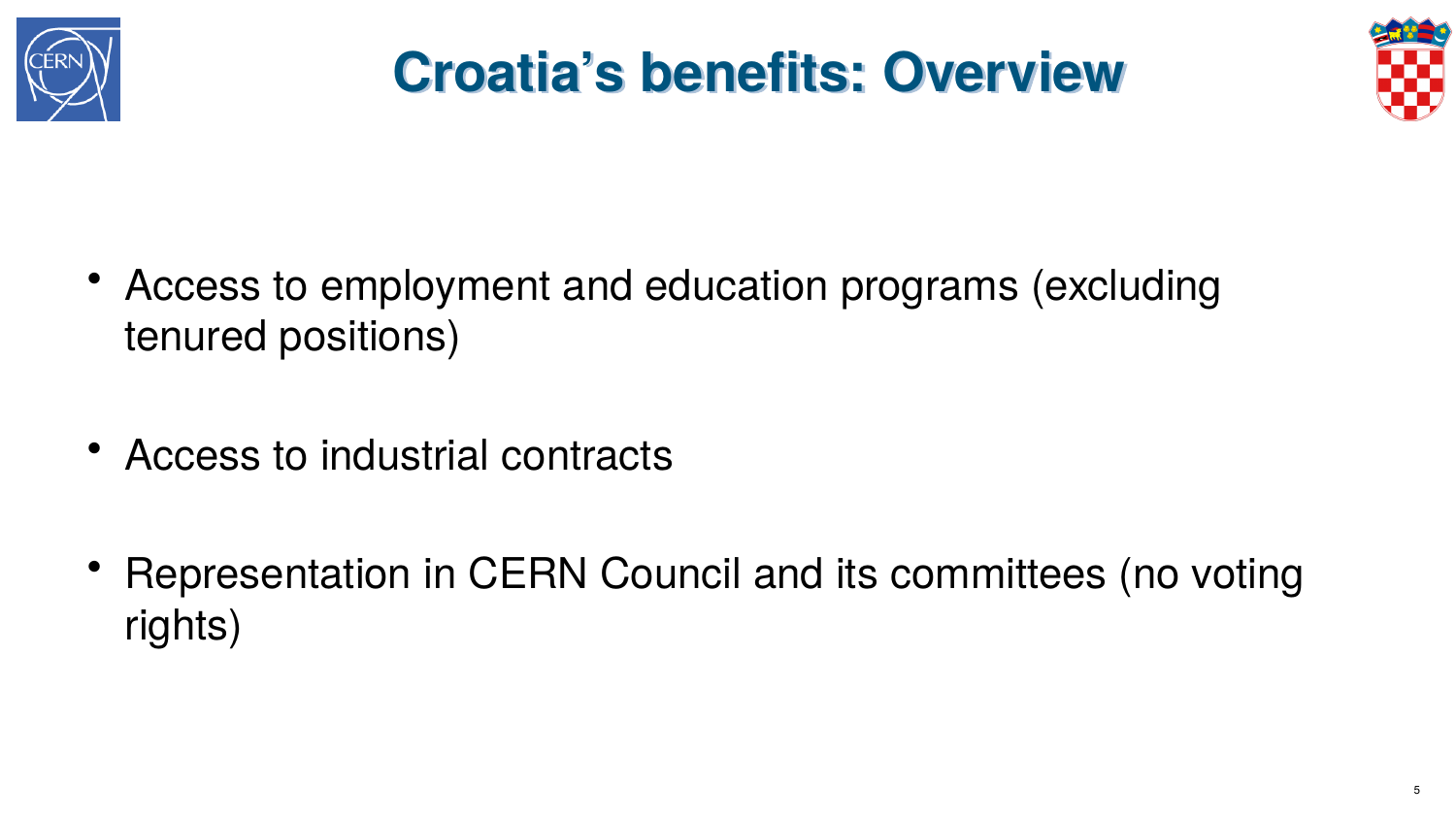

# Croatia’s benefits: Overview

Access to employment and education programs (excluding tenured positions)

Access to industrial contracts

Representation in CERN Council and its committees (no voting rights)

5